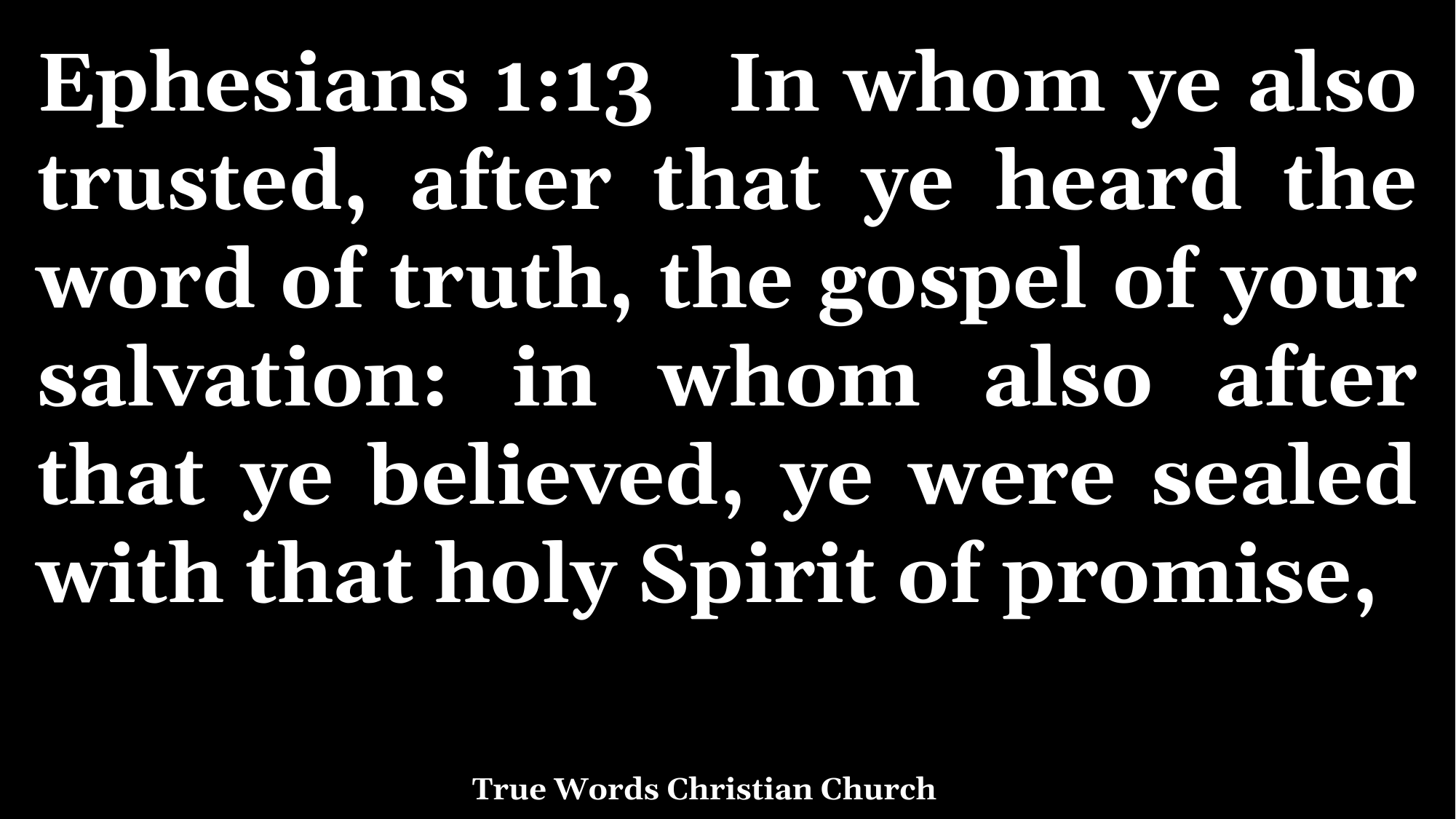

Ephesians 1:13   In whom ye also trusted, after that ye heard the word of truth, the gospel of your salvation: in whom also after that ye believed, ye were sealed with that holy Spirit of promise,
True Words Christian Church